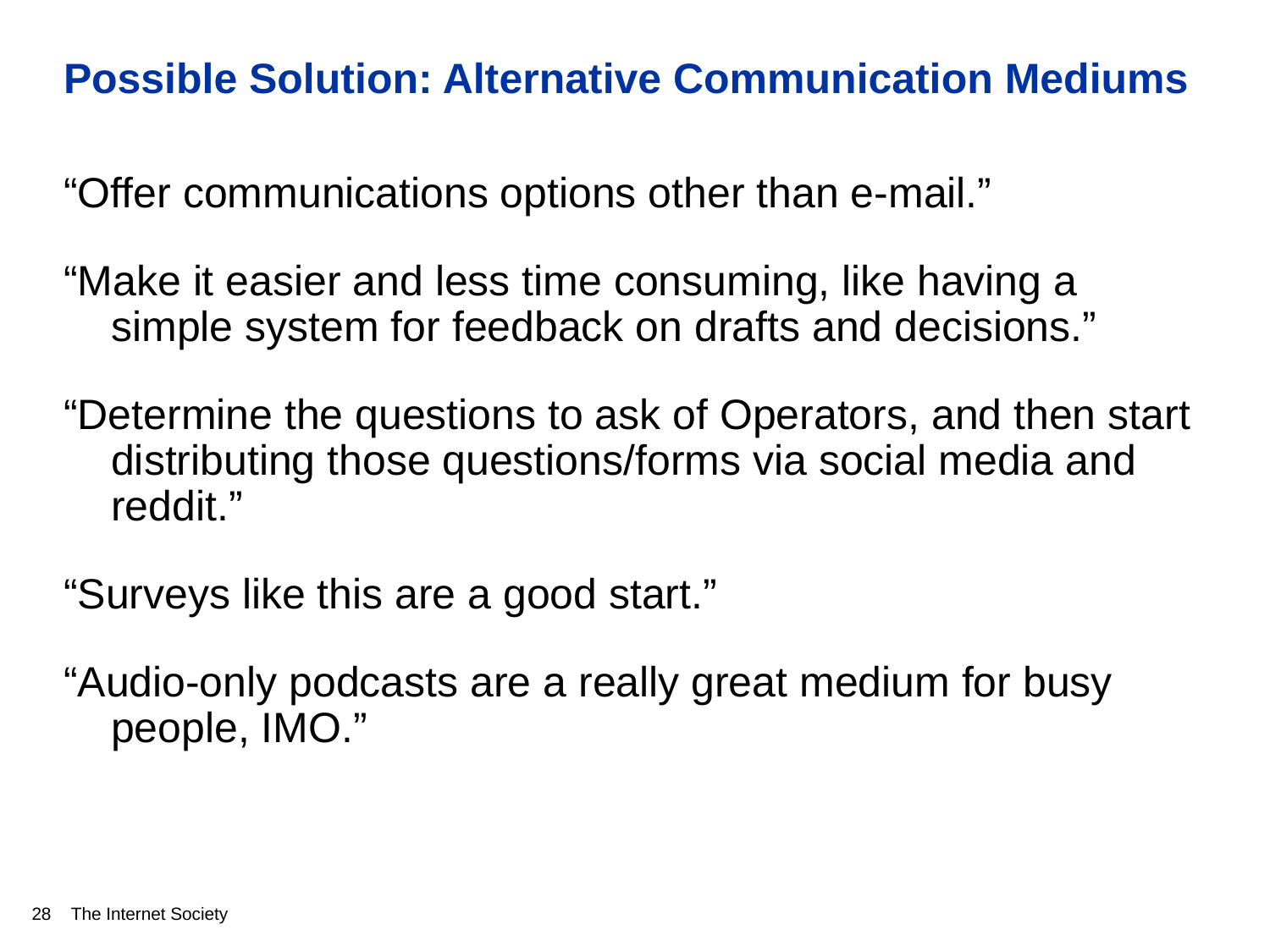

# Possible Solution: Alternative Communication Mediums
“Offer communications options other than e-mail.”
“Make it easier and less time consuming, like having a simple system for feedback on drafts and decisions.”
“Determine the questions to ask of Operators, and then start distributing those questions/forms via social media and reddit.”
“Surveys like this are a good start.”
“Audio-only podcasts are a really great medium for busy people, IMO.”
28